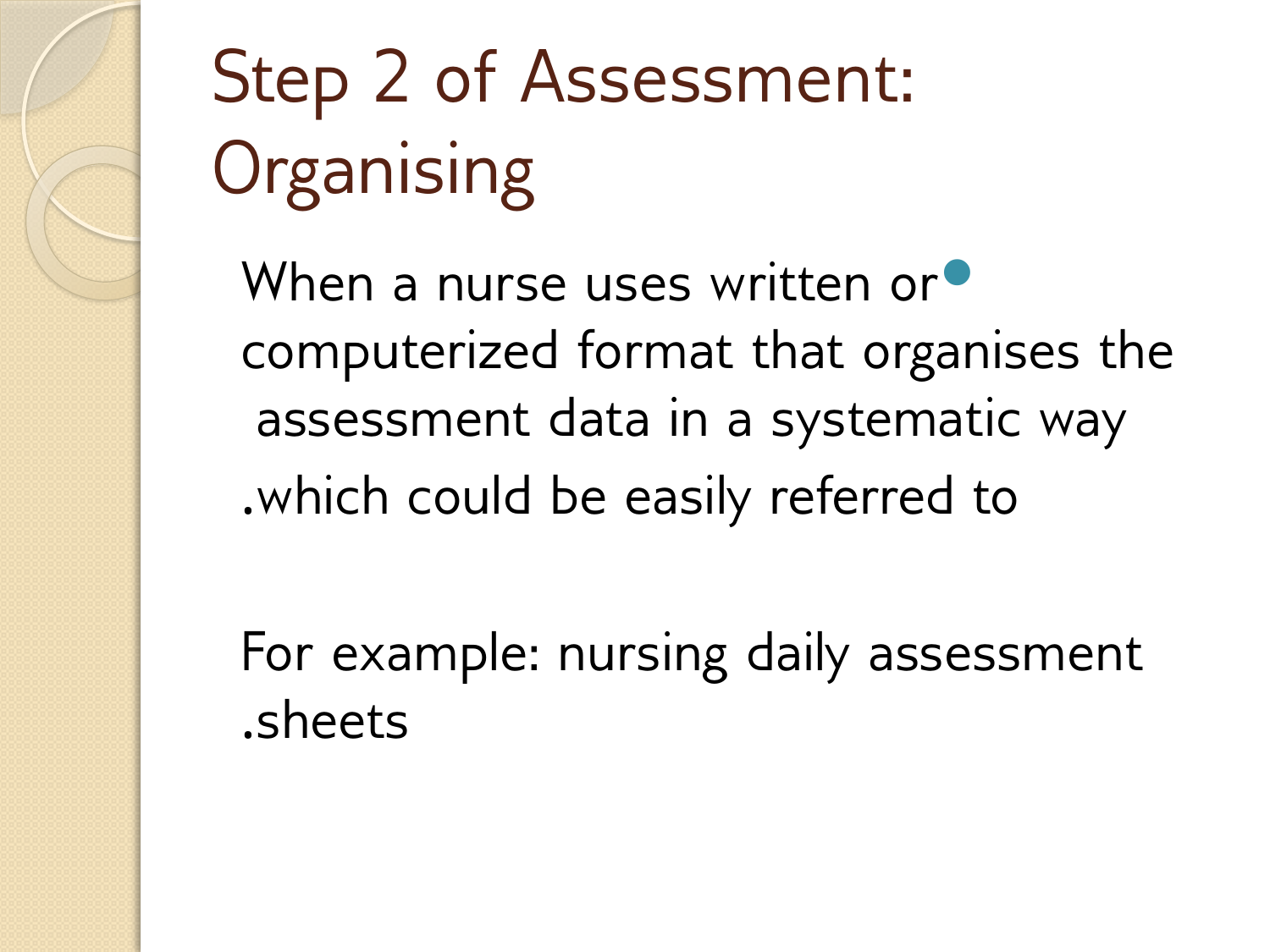

# Step 2 of Assessment: Organising
When a nurse uses written or computerized format that organises the assessment data in a systematic way
which could be easily referred to.

For example: nursing daily assessment sheets.